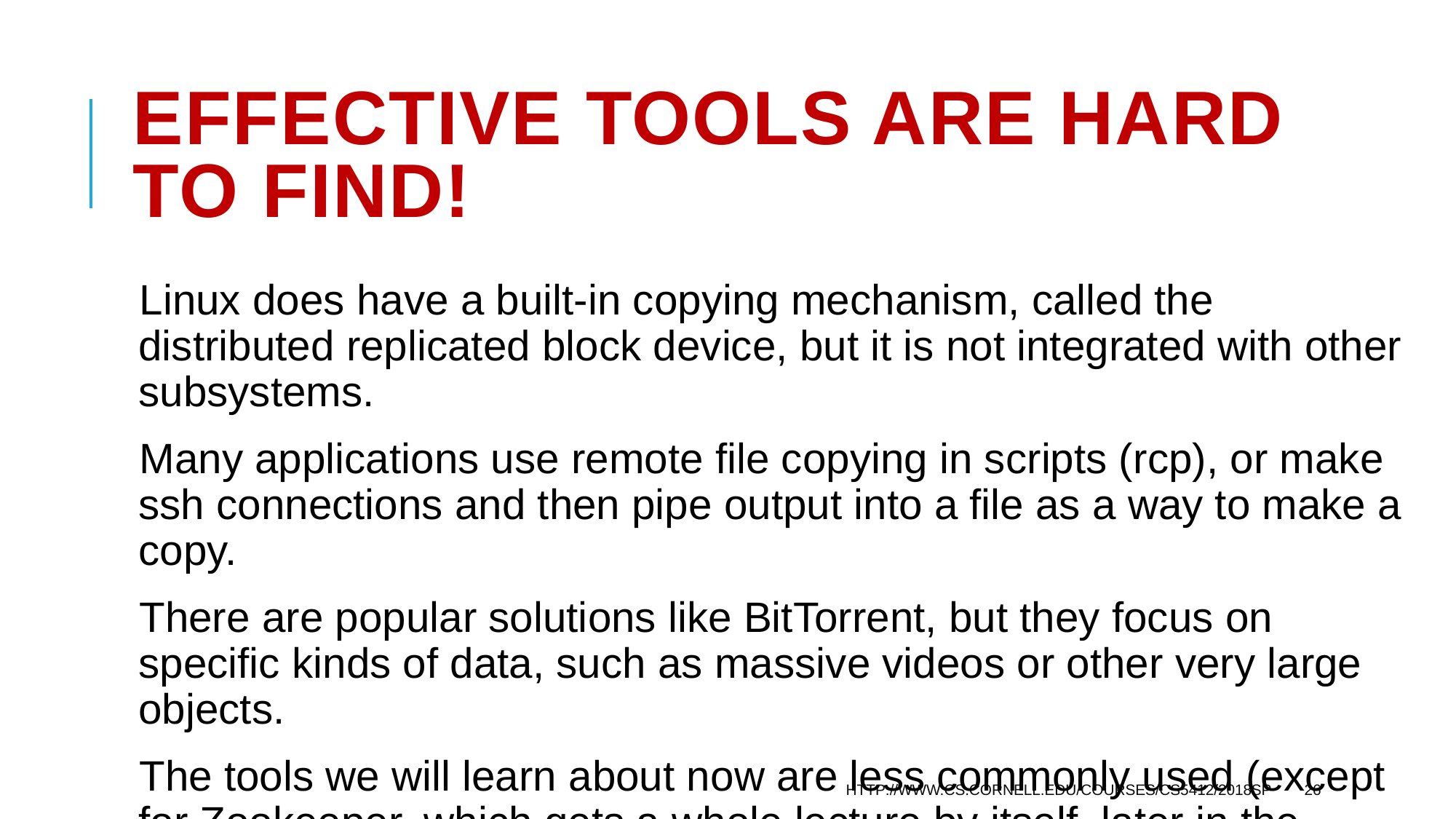

# effective tools are hard to find!
Linux does have a built-in copying mechanism, called the distributed replicated block device, but it is not integrated with other subsystems.
Many applications use remote file copying in scripts (rcp), or make ssh connections and then pipe output into a file as a way to make a copy.
There are popular solutions like BitTorrent, but they focus on specific kinds of data, such as massive videos or other very large objects.
The tools we will learn about now are less commonly used (except for Zookeeper, which gets a whole lecture by itself, later in the course).

http://www.cs.cornell.edu/courses/cs5412/2018sp
26